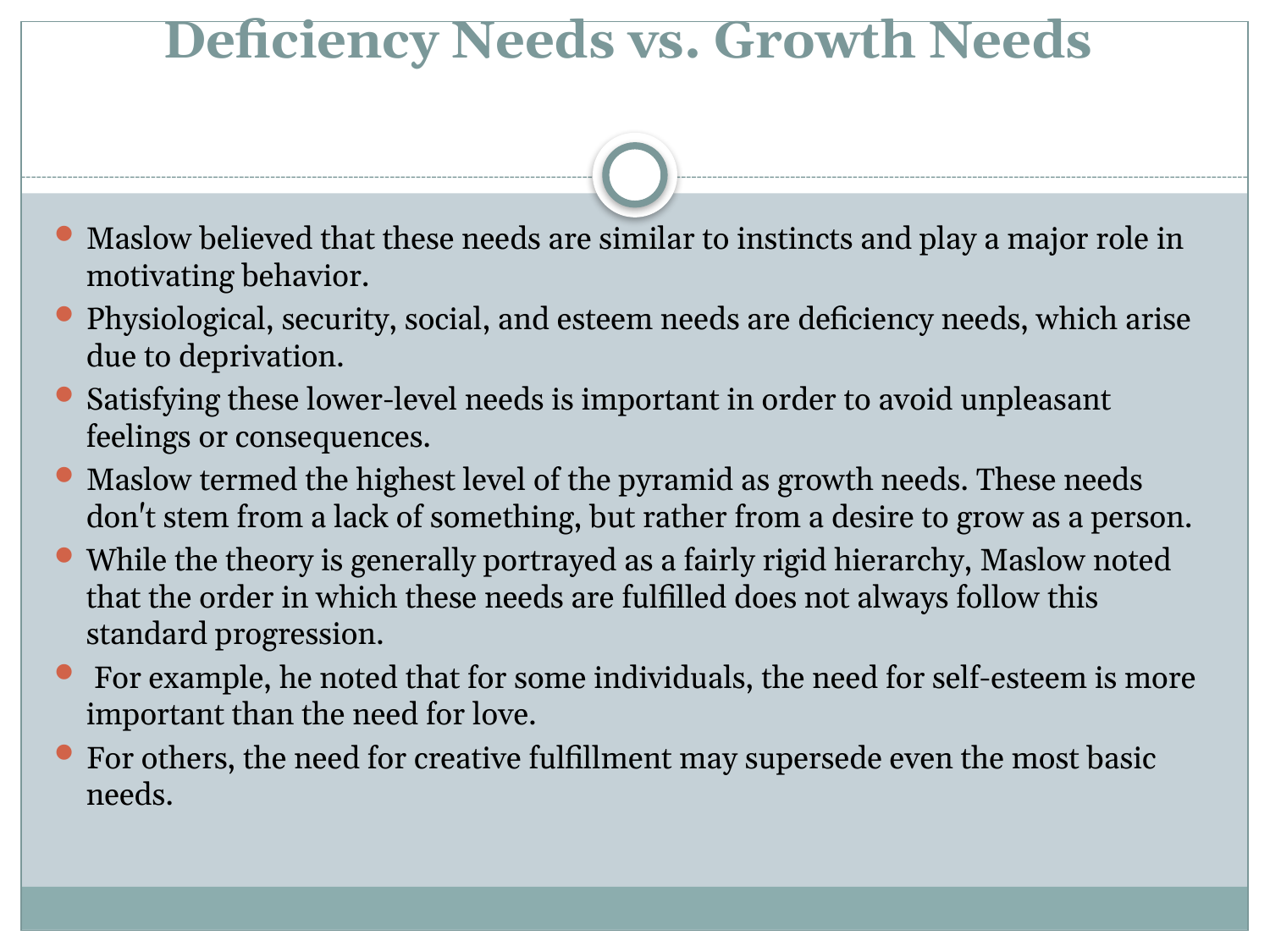

# Deficiency Needs vs. Growth Needs
Maslow believed that these needs are similar to instincts and play a major role in motivating behavior.
Physiological, security, social, and esteem needs are deficiency needs, which arise due to deprivation.
Satisfying these lower-level needs is important in order to avoid unpleasant feelings or consequences.
Maslow termed the highest level of the pyramid as growth needs. These needs don't stem from a lack of something, but rather from a desire to grow as a person.
While the theory is generally portrayed as a fairly rigid hierarchy, Maslow noted that the order in which these needs are fulfilled does not always follow this standard progression.
 For example, he noted that for some individuals, the need for self-esteem is more important than the need for love.
For others, the need for creative fulfillment may supersede even the most basic needs.